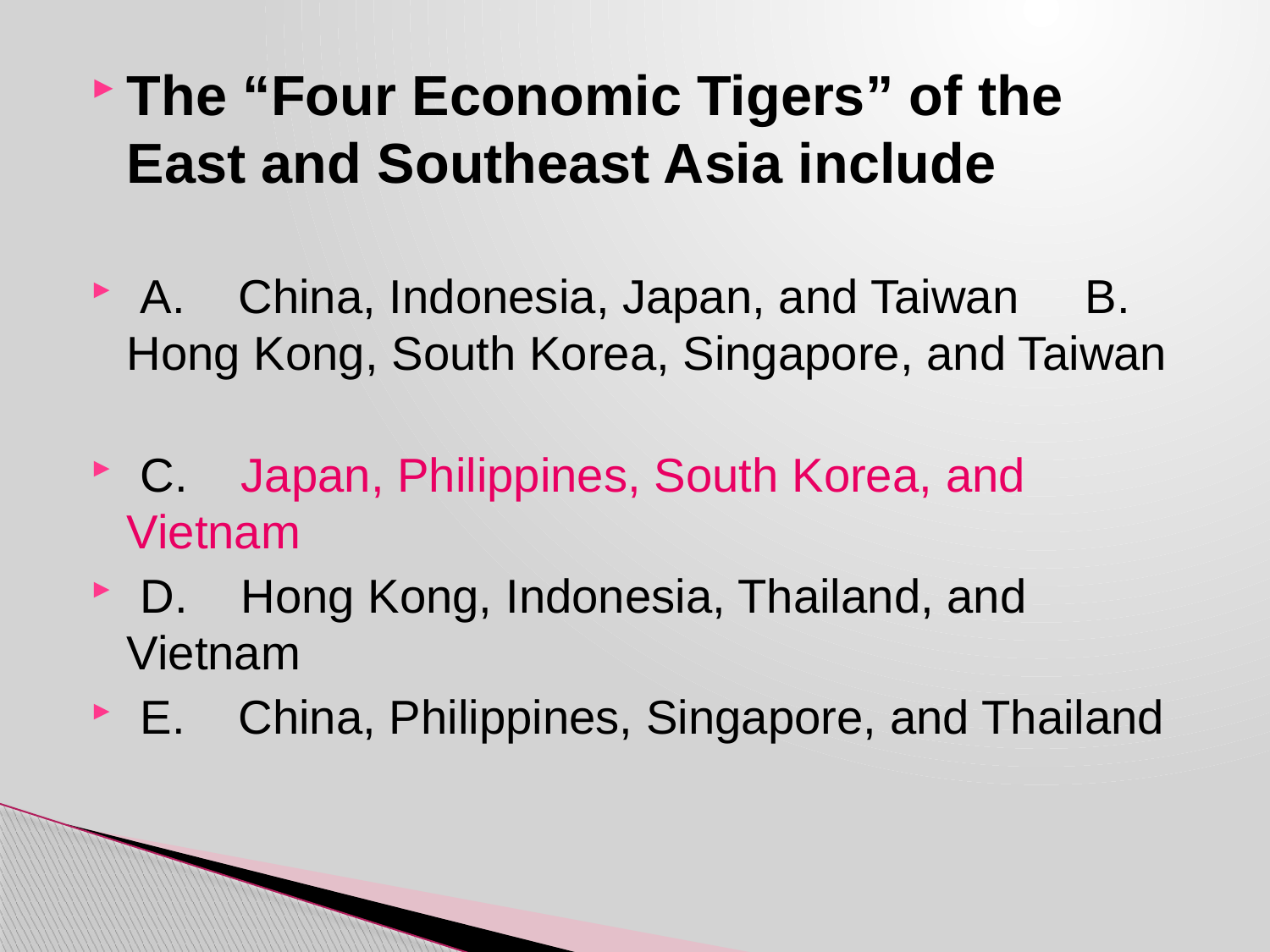

The “Four Economic Tigers” of the East and Southeast Asia include

 A.    China, Indonesia, Japan, and Taiwan     B.    Hong Kong, South Korea, Singapore, and Taiwan
 C.    Japan, Philippines, South Korea, and Vietnam
 D.    Hong Kong, Indonesia, Thailand, and Vietnam
 E.    China, Philippines, Singapore, and Thailand